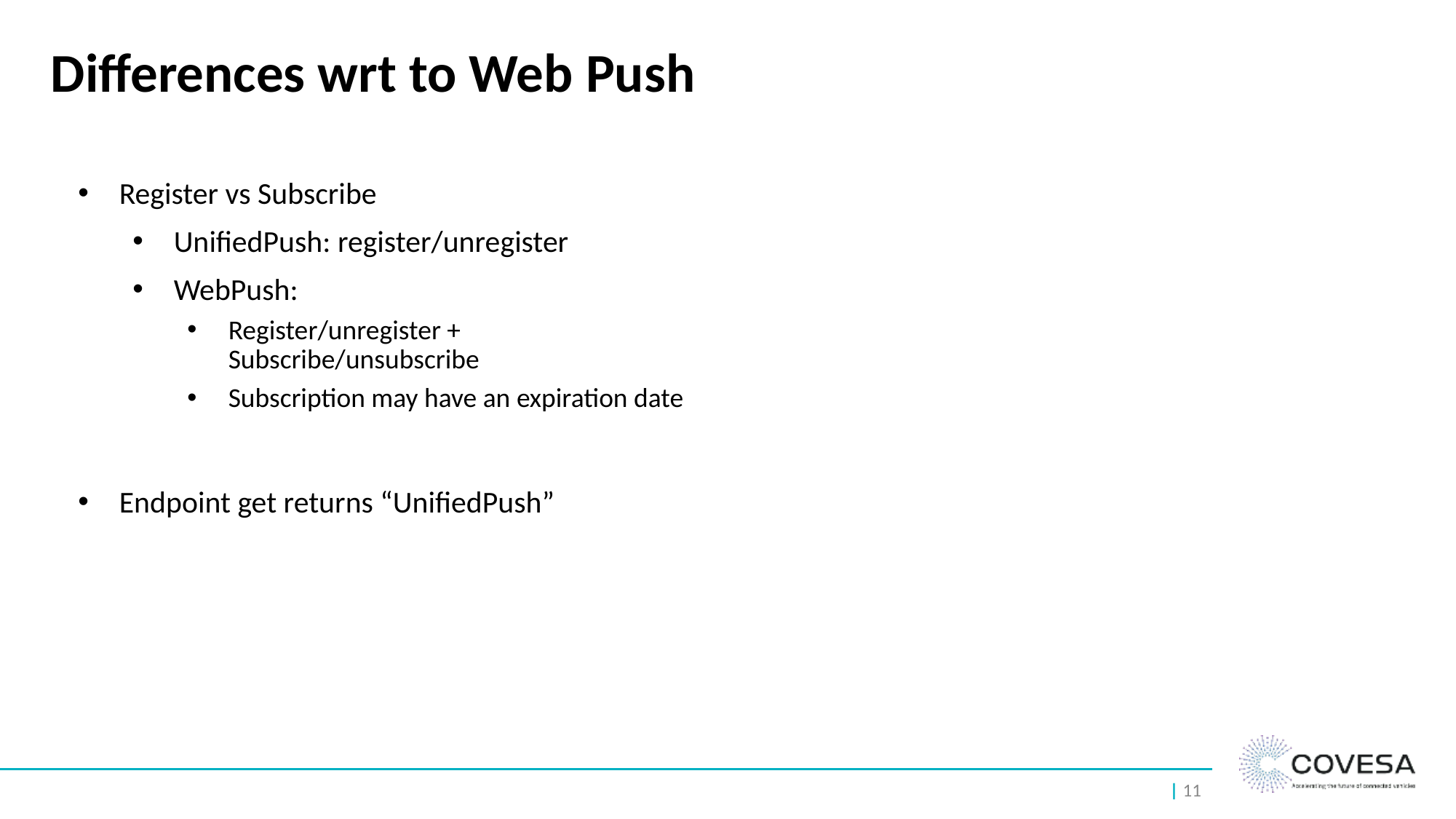

# Differences wrt to Web Push
Register vs Subscribe
UnifiedPush: register/unregister
WebPush:
Register/unregister +  Subscribe/unsubscribe
Subscription may have an expiration date

Endpoint get returns “UnifiedPush”

| 11